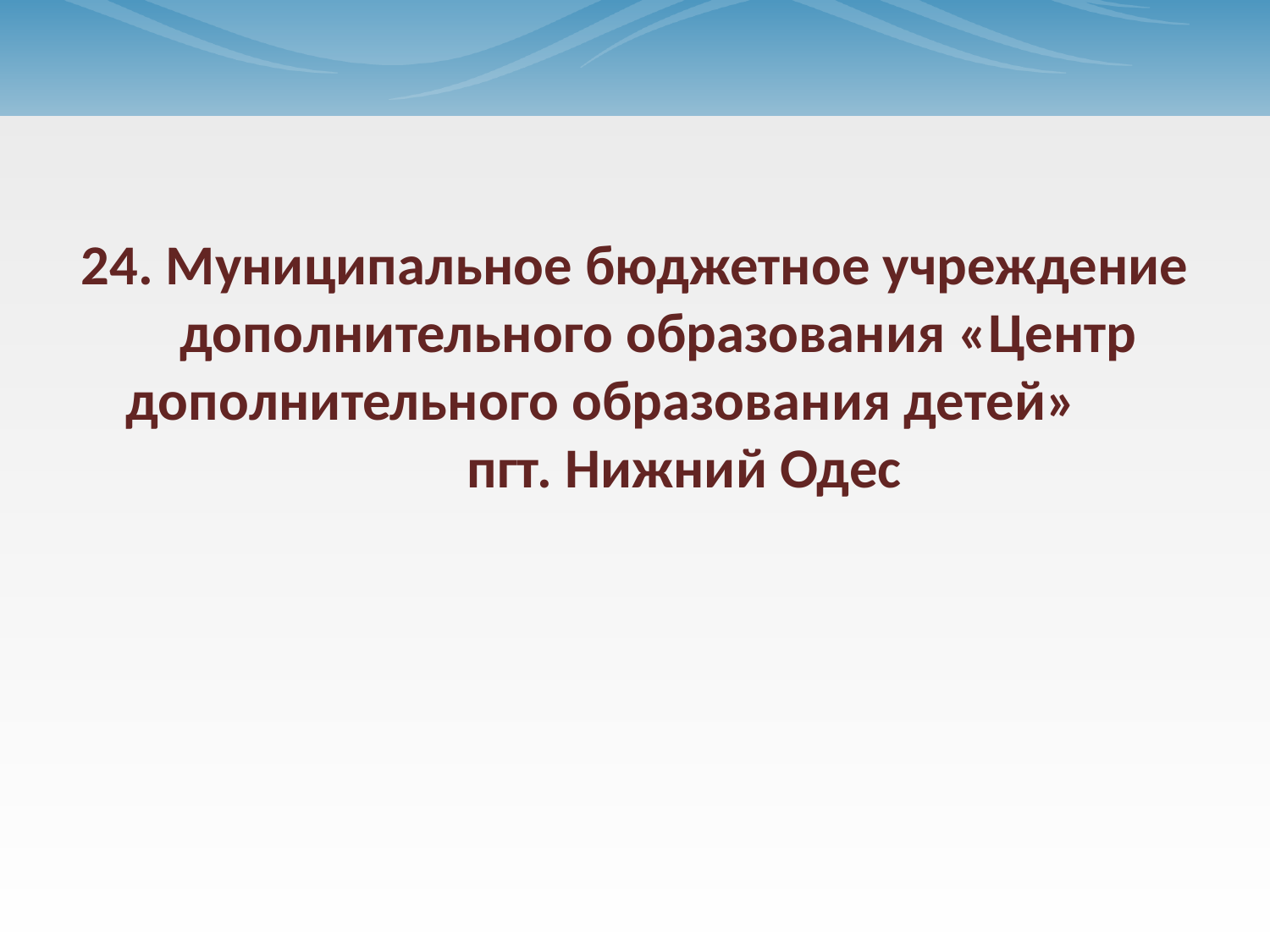

#
24. Муниципальное бюджетное учреждение дополнительного образования «Центр дополнительного образования детей»              пгт. Нижний Одес